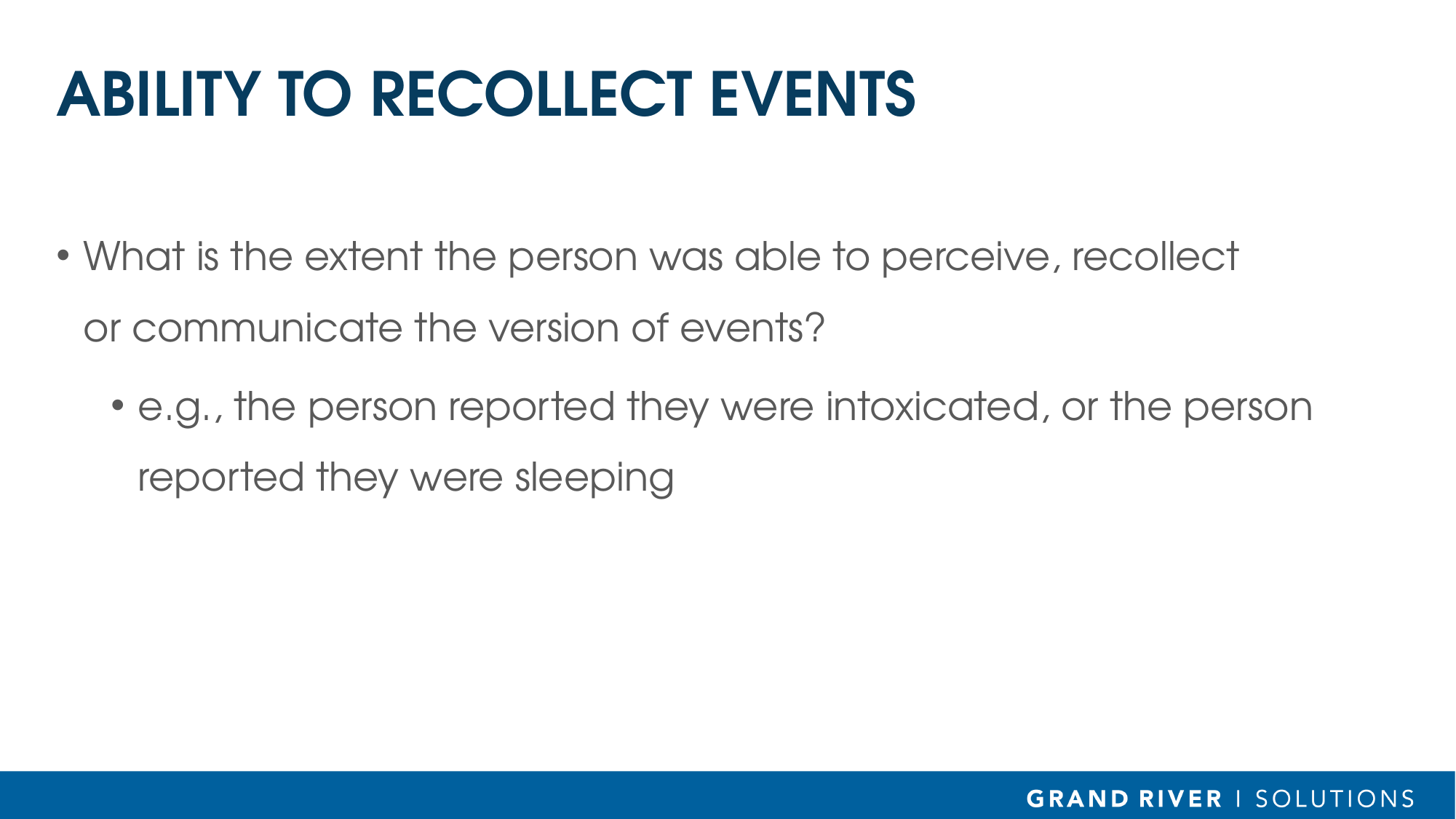

# Ability to Recollect Events
What is the extent the person was able to perceive, recollect or communicate the version of events?
e.g., the person reported they were intoxicated, or the person reported they were sleeping